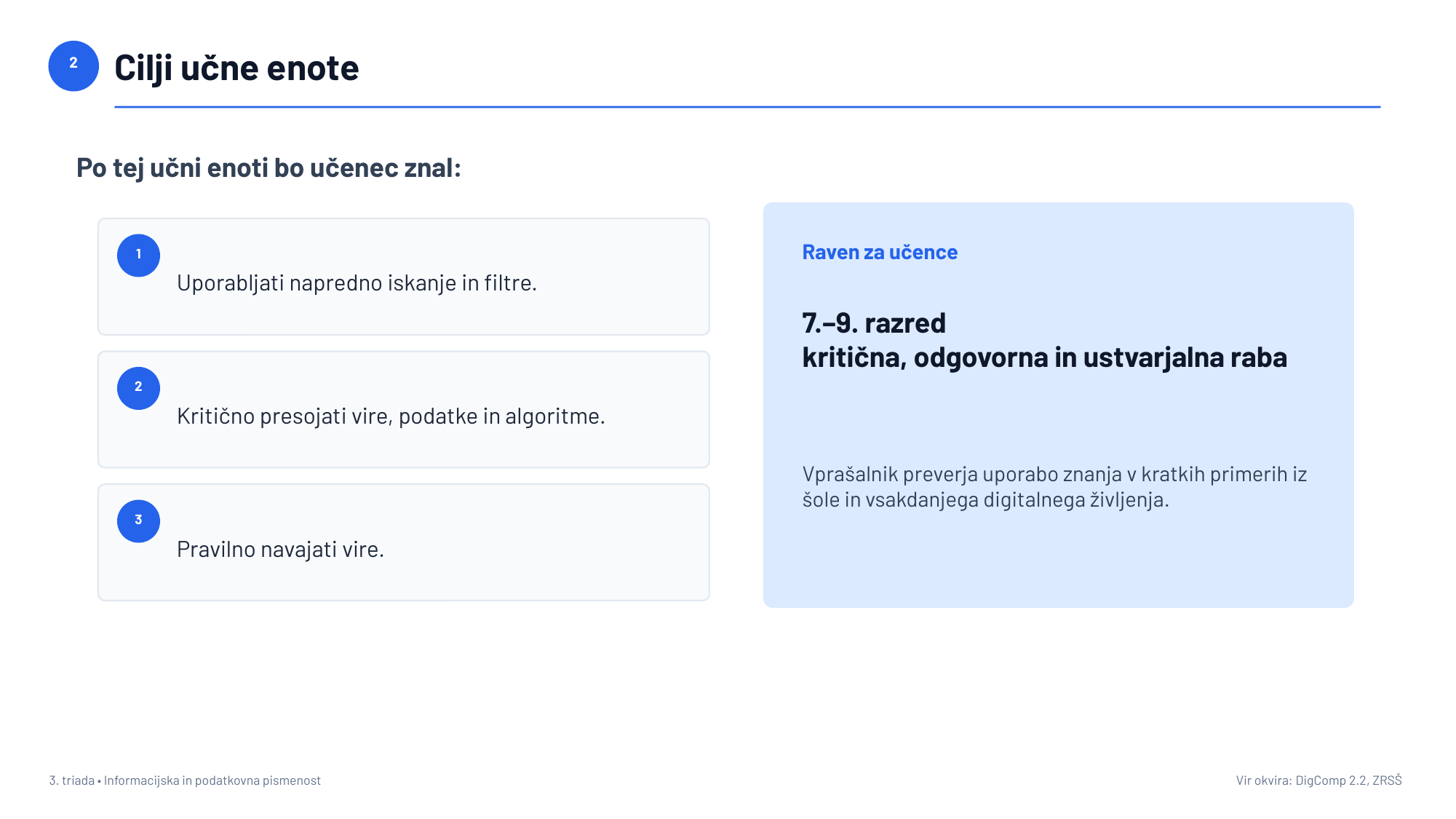

Cilji učne enote

2

Po tej učni enoti bo učenec znal:

Uporabljati napredno iskanje in filtre.
Raven za učence
1
7.–9. razred
kritična, odgovorna in ustvarjalna raba

Kritično presojati vire, podatke in algoritme.
2
Vprašalnik preverja uporabo znanja v kratkih primerih iz šole in vsakdanjega digitalnega življenja.

Pravilno navajati vire.
3
3. triada • Informacijska in podatkovna pismenost
Vir okvira: DigComp 2.2, ZRSŠ